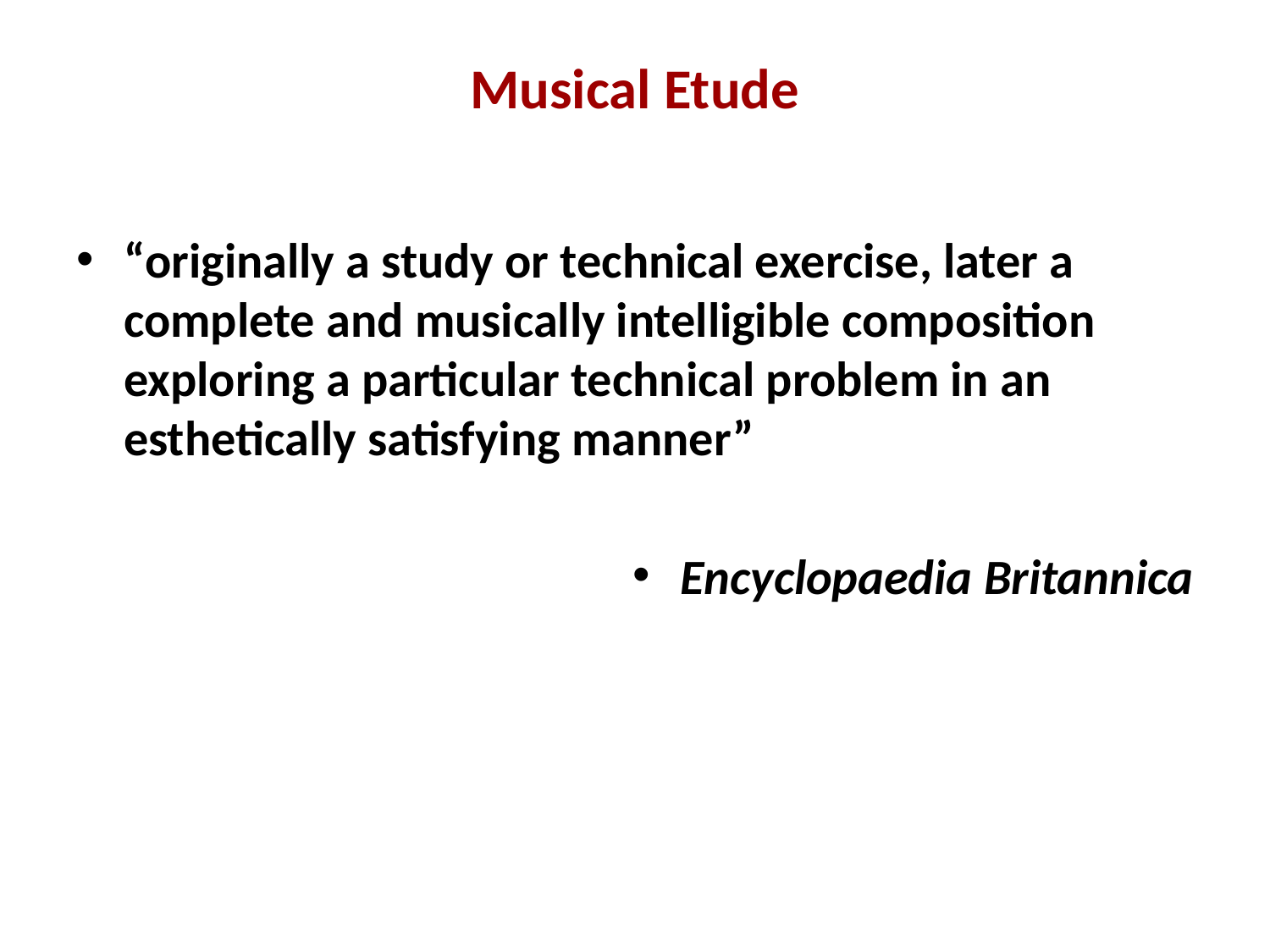

# Musical Etude

“originally a study or technical exercise, later a complete and musically intelligible composition exploring a particular technical problem in an esthetically satisfying manner”

Encyclopaedia Britannica